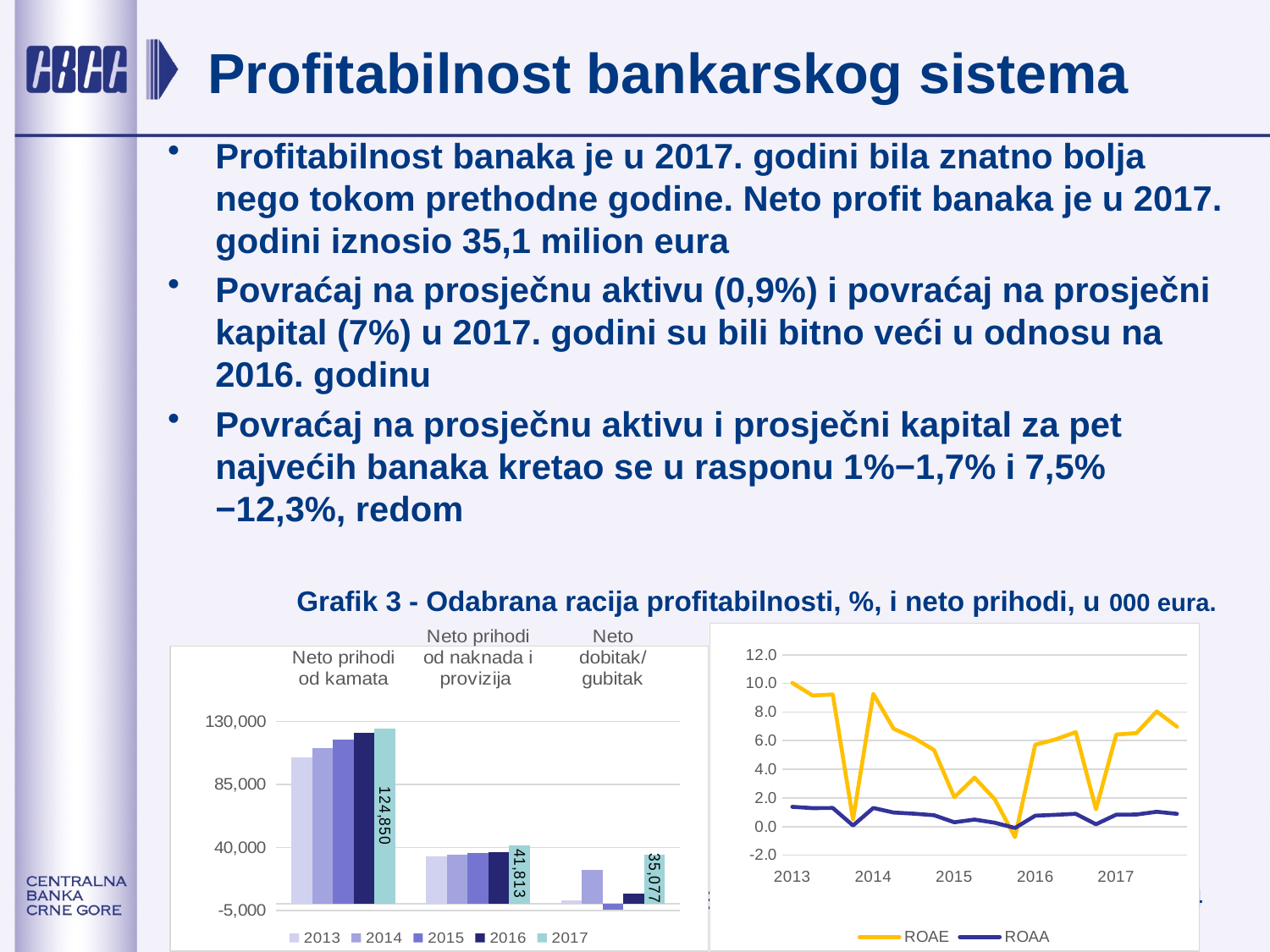

# Profitabilnost bankarskog sistema
Profitabilnost banaka je u 2017. godini bila znatno bolja nego tokom prethodne godine. Neto profit banaka je u 2017. godini iznosio 35,1 milion eura
Povraćaj na prosječnu aktivu (0,9%) i povraćaj na prosječni kapital (7%) u 2017. godini su bili bitno veći u odnosu na 2016. godinu
Povraćaj na prosječnu aktivu i prosječni kapital za pet najvećih banaka kretao se u rasponu 1%−1,7% i 7,5%−12,3%, redom

	Grafik 3 - Odabrana racija profitabilnosti, %, i neto prihodi, u 000 eura.

### Chart

| Category | ROAE | ROAA |
|---|---|---|
| 2013 | 10.040000000000001 | 1.3800000000000001 |
|  | 9.16 | 1.29 |
|  | 9.229999999999999 | 1.3 |
|  | 0.4900000000000001 | 0.06999999999999999 |
| 2014 | 9.27 | 1.3 |
|  | 6.84 | 0.98 |
|  | 6.2 | 0.9 |
|  | 5.35 | 0.79 |
| 2015 | 2.05 | 0.3000000000000001 |
|  | 3.42 | 0.4900000000000001 |
|  | 1.9100000000000001 | 0.27 |
|  | -0.7400000000000002 | -0.1 |
| 2016 | 5.72 | 0.7600000000000002 |
|  | 6.09 | 0.8200000000000002 |
|  | 6.6 | 0.89 |
|  | 1.21 | 0.16 |
| 2017 | 6.4300000000000015 | 0.8300000000000002 |
|  | 6.53 | 0.8400000000000002 |
|  | 8.05 | 1.03 |
|  | 6.98 | 0.89 |

### Chart

| Category | 2013 | 2014 | 2015 | 2016 | 2017 |
|---|---|---|---|---|---|
| Neto prihodi od kamata | 104253.0 | 111091.0 | 117016.0 | 121961.0 | 124850.0 |
| Neto prihodi od naknada i provizija  | 33864.0 | 34967.0 | 36126.0 | 36876.0 | 41813.0 |
| Neto dobitak/gubitak | 2049.0 | 23788.0 | -4148.0 | 7317.0 | 35077.0 |
4
21.5.2018.